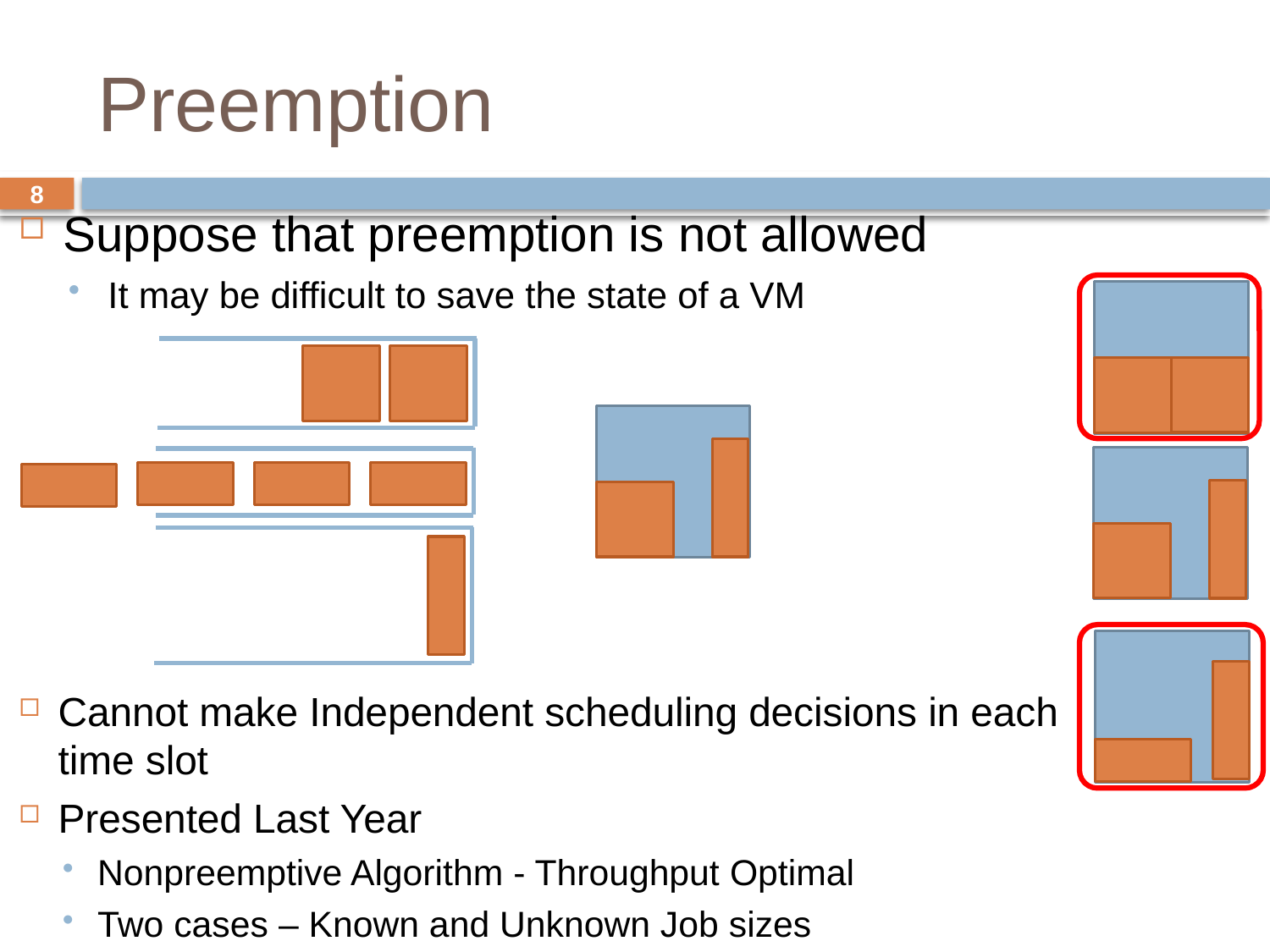

# Preemption
8
Suppose that preemption is not allowed
It may be difficult to save the state of a VM

Cannot make Independent scheduling decisions in each time slot
Presented Last Year
Nonpreemptive Algorithm - Throughput Optimal
Two cases – Known and Unknown Job sizes